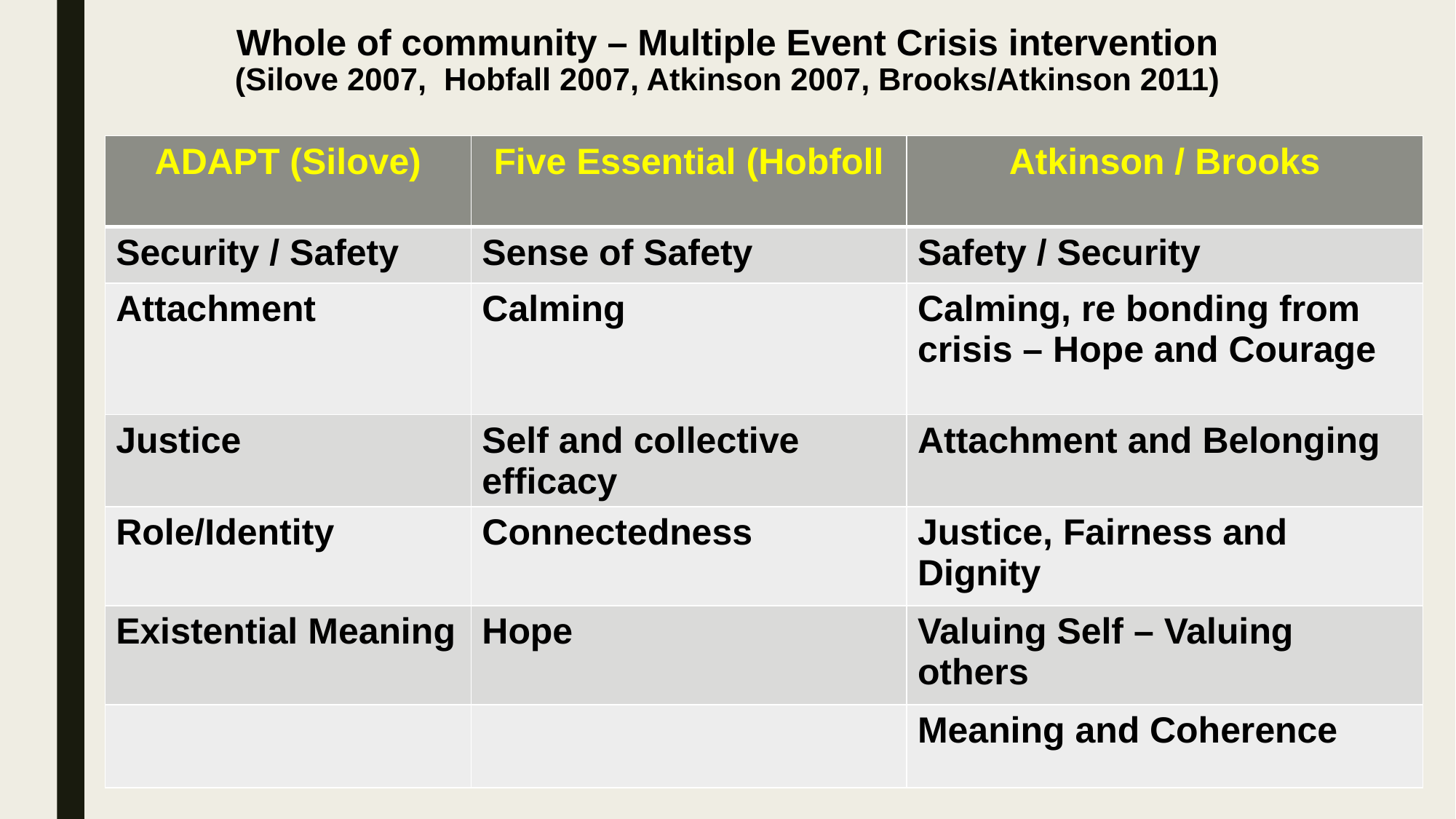

# Whole of community – Multiple Event Crisis intervention (Silove 2007,  Hobfall 2007, Atkinson 2007, Brooks/Atkinson 2011)
| ADAPT (Silove) | Five Essential (Hobfoll | Atkinson / Brooks |
| --- | --- | --- |
| Security / Safety | Sense of Safety | Safety / Security |
| Attachment | Calming | Calming, re bonding from crisis – Hope and Courage |
| Justice | Self and collective efficacy | Attachment and Belonging |
| Role/Identity | Connectedness | Justice, Fairness and Dignity |
| Existential Meaning | Hope | Valuing Self – Valuing others |
|  |  | Meaning and Coherence |